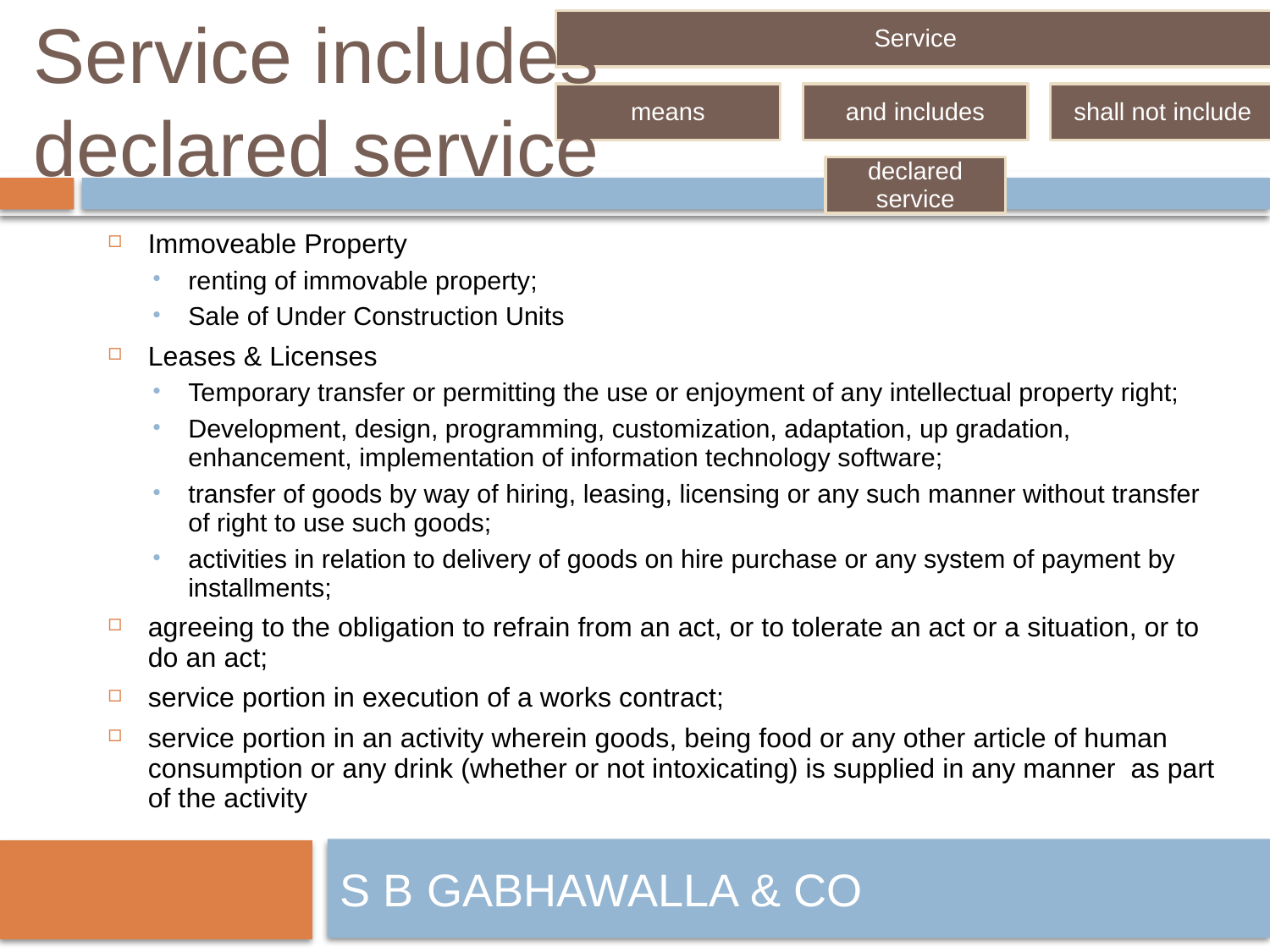

Service includes declared service
Service
means
shall not include
and includes
declared service
Immoveable Property
renting of immovable property;
Sale of Under Construction Units
Leases & Licenses
Temporary transfer or permitting the use or enjoyment of any intellectual property right;
Development, design, programming, customization, adaptation, up gradation, enhancement, implementation of information technology software;
transfer of goods by way of hiring, leasing, licensing or any such manner without transfer of right to use such goods;
activities in relation to delivery of goods on hire purchase or any system of payment by installments;
agreeing to the obligation to refrain from an act, or to tolerate an act or a situation, or to do an act;
service portion in execution of a works contract;
service portion in an activity wherein goods, being food or any other article of human consumption or any drink (whether or not intoxicating) is supplied in any manner  as part of the activity